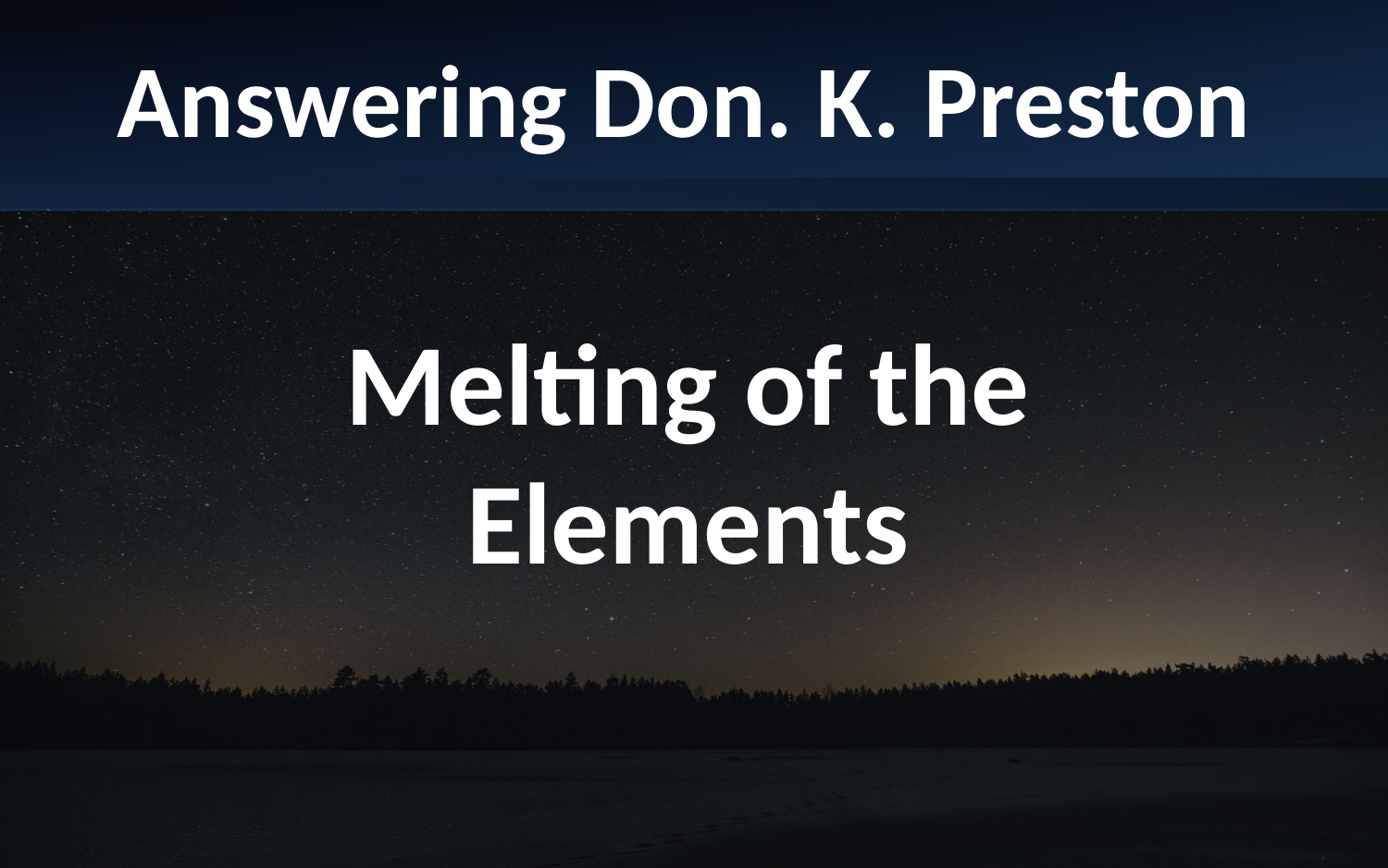

Answering Don. K. Preston
Melting of the Elements